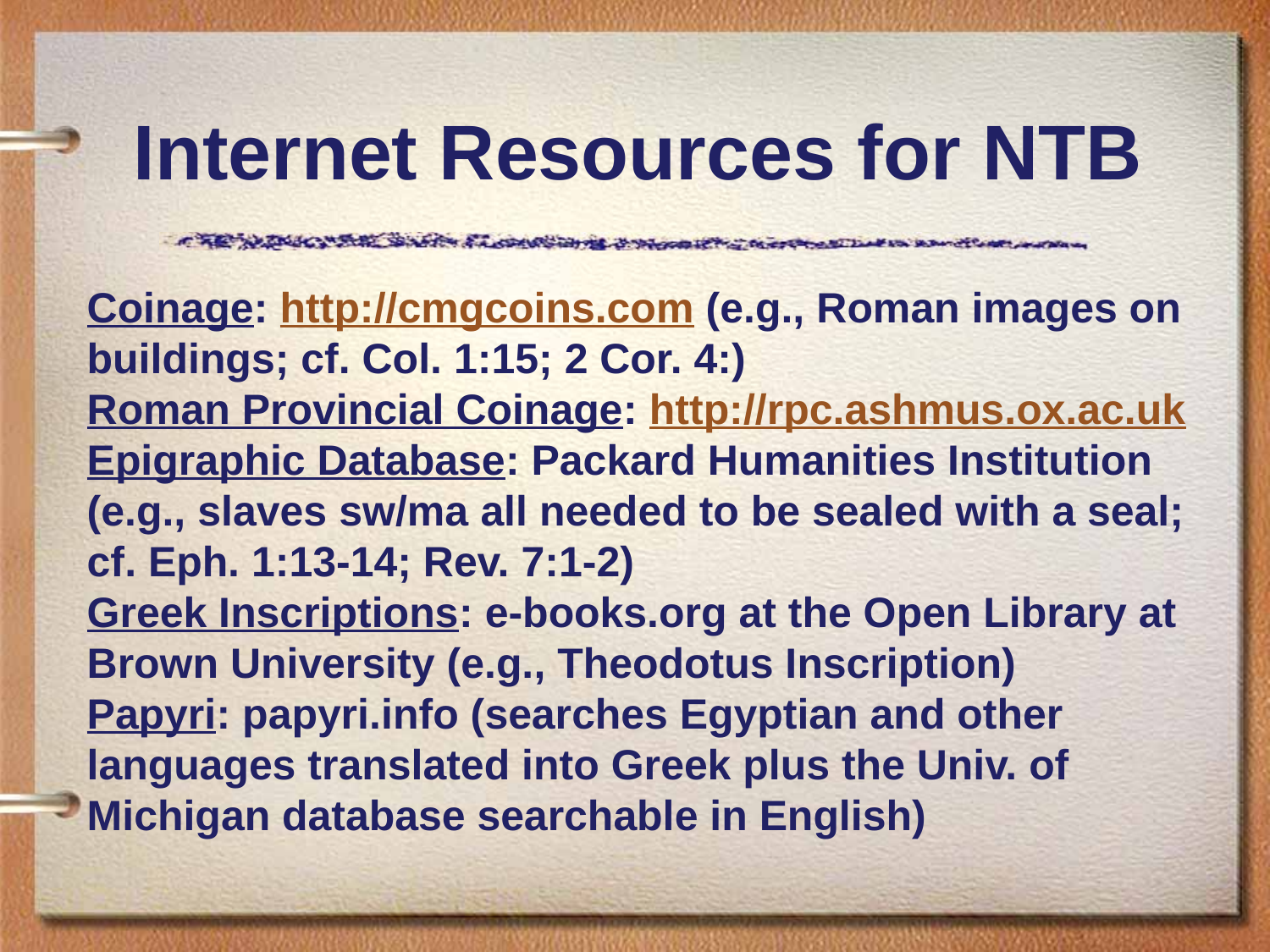

Internet Resources for NTB
Coinage: http://cmgcoins.com (e.g., Roman images on buildings; cf. Col. 1:15; 2 Cor. 4:)
Roman Provincial Coinage: http://rpc.ashmus.ox.ac.uk
Epigraphic Database: Packard Humanities Institution (e.g., slaves sw/ma all needed to be sealed with a seal; cf. Eph. 1:13-14; Rev. 7:1-2)
Greek Inscriptions: e-books.org at the Open Library at Brown University (e.g., Theodotus Inscription)
Papyri: papyri.info (searches Egyptian and other languages translated into Greek plus the Univ. of Michigan database searchable in English)